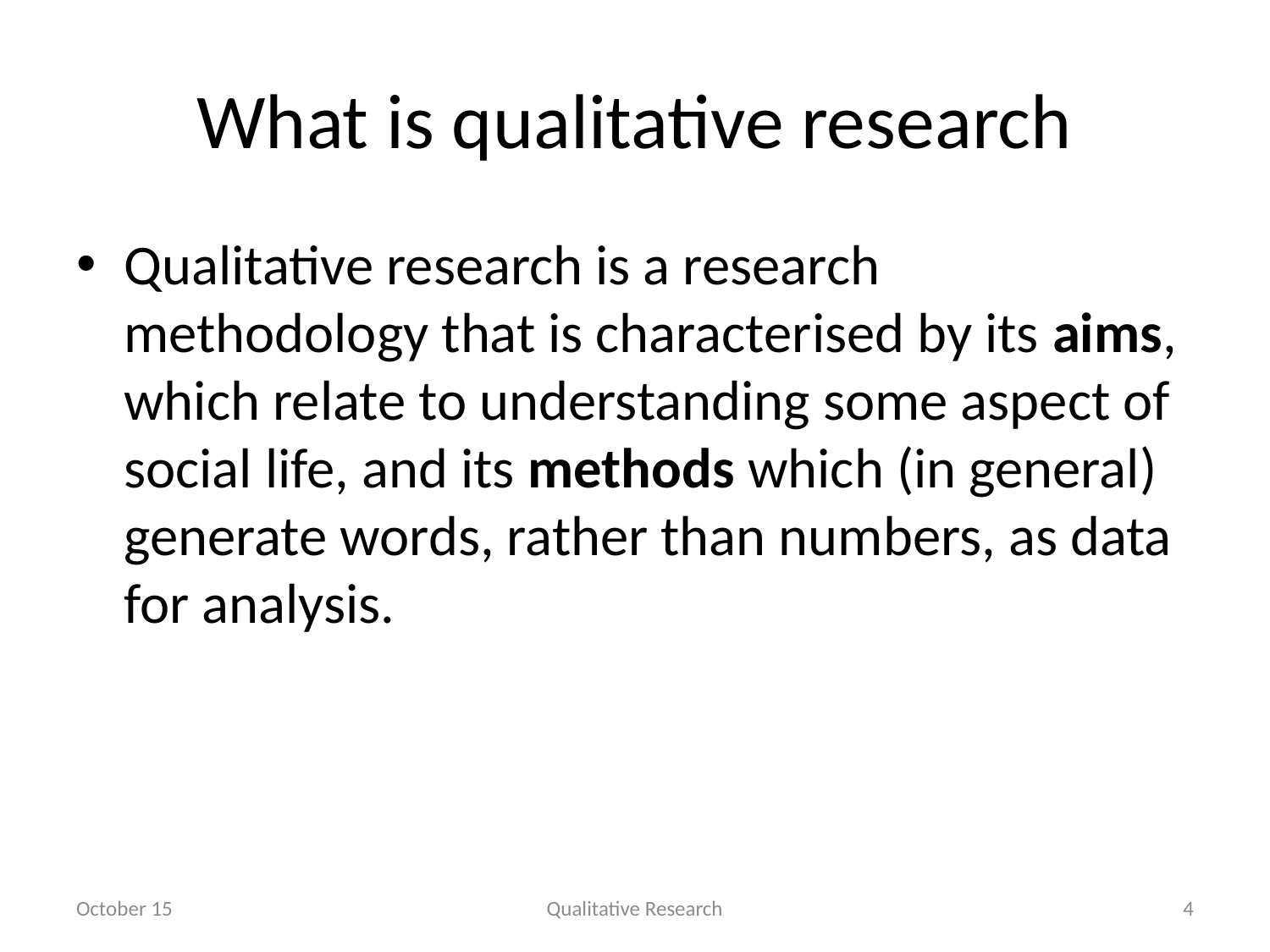

# What is qualitative research
Qualitative research is a research methodology that is characterised by its aims, which relate to understanding some aspect of social life, and its methods which (in general) generate words, rather than numbers, as data for analysis.
October 15
Qualitative Research
4